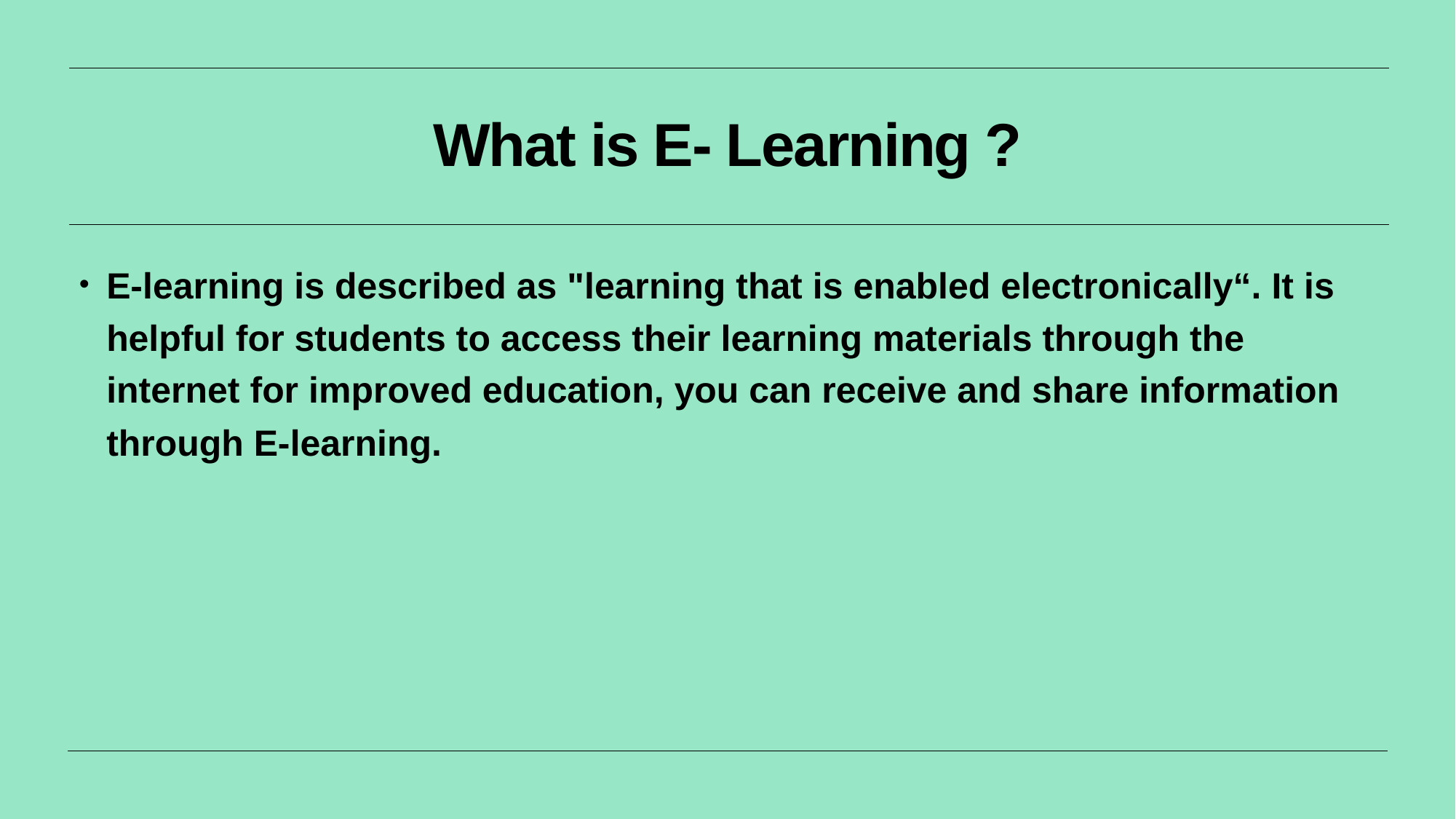

# What is E- Learning ?
E-learning is described as "learning that is enabled electronically“. It is helpful for students to access their learning materials through the internet for improved education, you can receive and share information through E-learning.